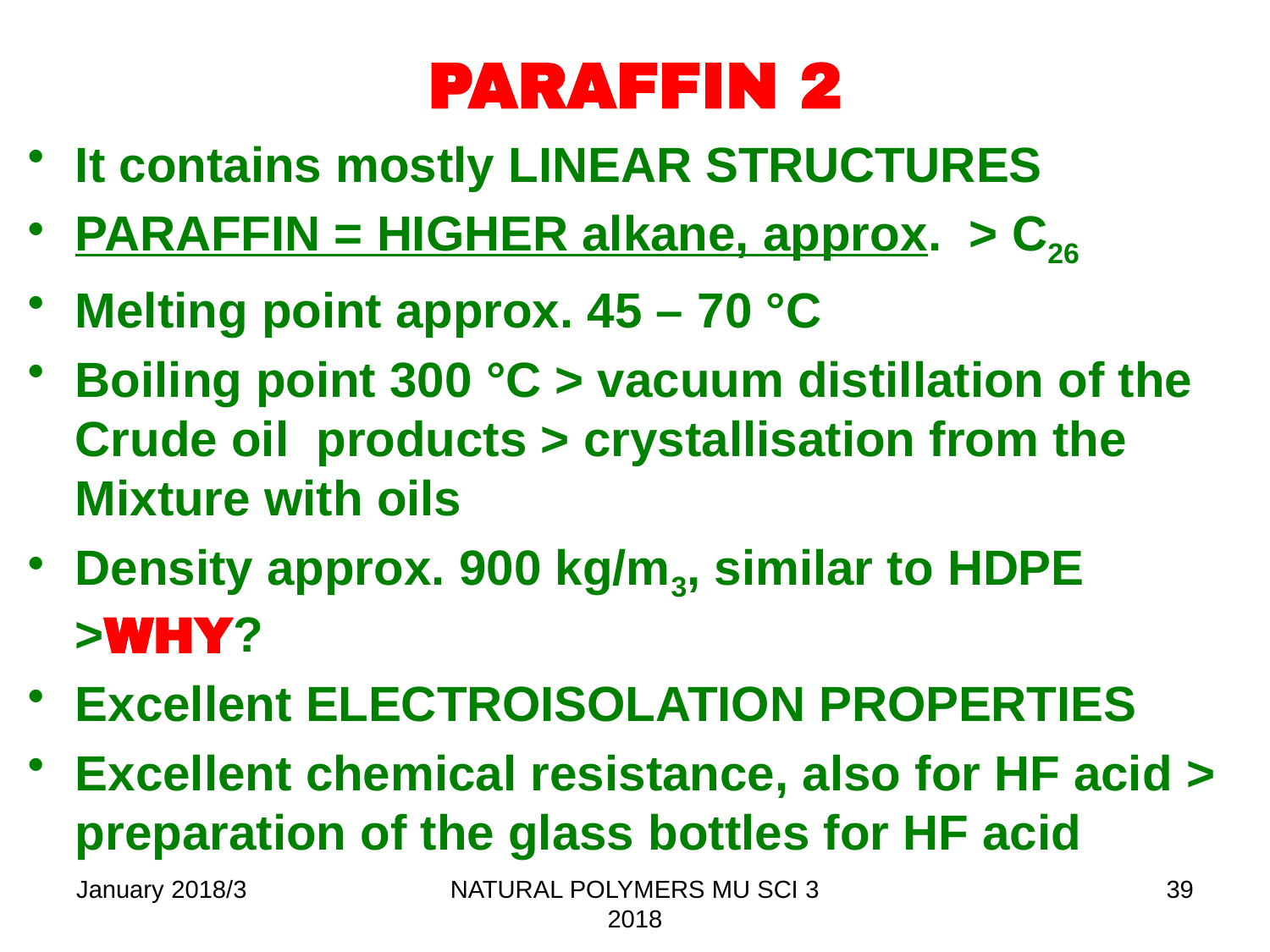

# PARAFFIN 2
It contains mostly LINEAR STRUCTURES
PARAFFIN = HIGHER alkane, approx.  > C26
Melting point approx. 45 – 70 °C
Boiling point 300 °C > vacuum distillation of the Crude oil  products > crystallisation from the Mixture with oils
Density approx. 900 kg/m3, similar to HDPE >WHY?
Excellent ELECTROISOLATION PROPERTIES
Excellent chemical resistance, also for HF acid > preparation of the glass bottles for HF acid
January 2018/3
NATURAL POLYMERS MU SCI 3 2018
39